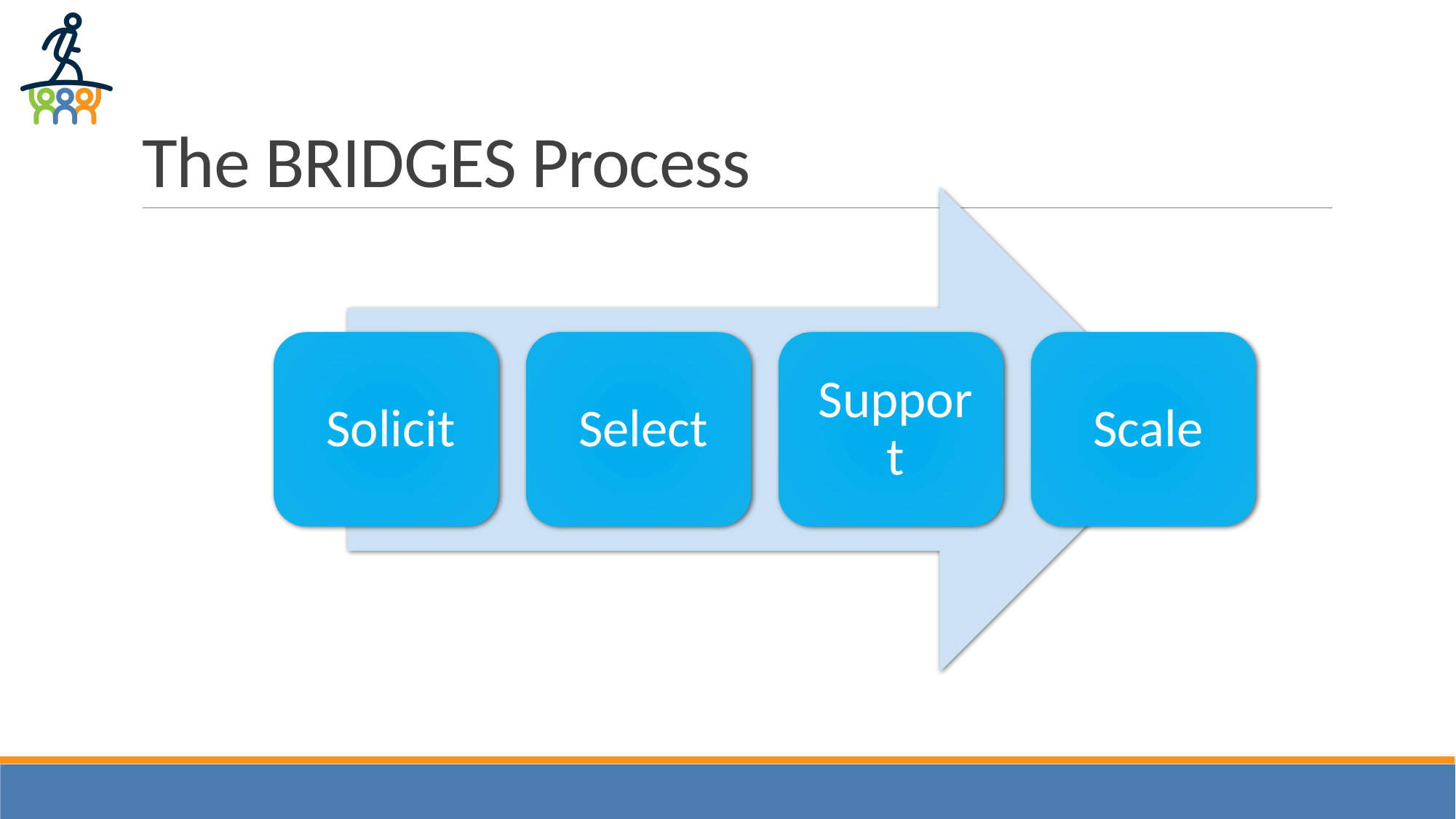

# The BRIDGES Process
Solicit
Select
Support
Scale